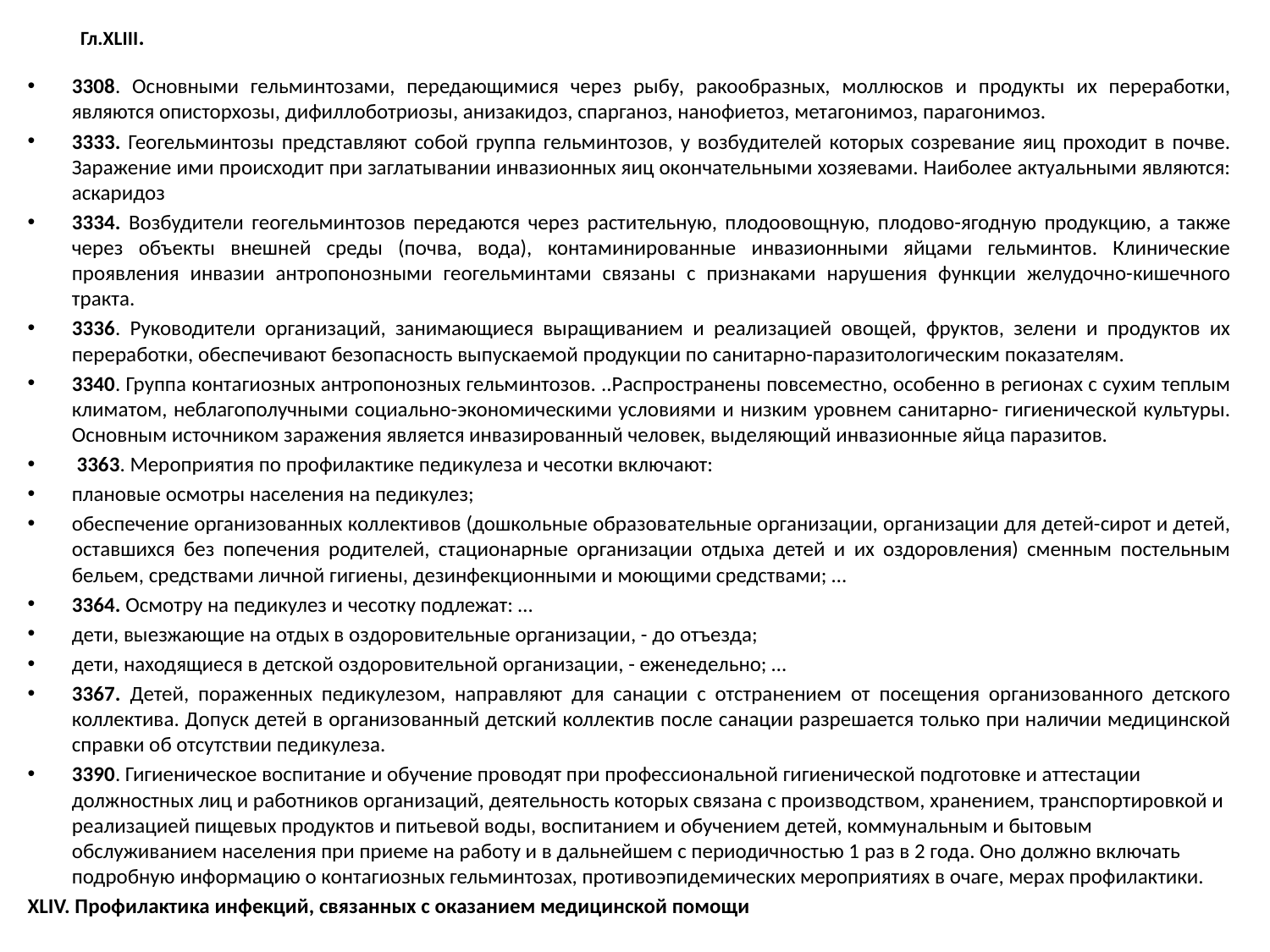

# Гл.XLIII.
3308. Основными гельминтозами, передающимися через рыбу, ракообразных, моллюсков и продукты их переработки, являются описторхозы, дифиллоботриозы, анизакидоз, спарганоз, нанофиетоз, метагонимоз, парагонимоз.
3333. Геогельминтозы представляют собой группа гельминтозов, у возбудителей которых созревание яиц проходит в почве. Заражение ими происходит при заглатывании инвазионных яиц окончательными хозяевами. Наиболее актуальными являются: аскаридоз
3334. Возбудители геогельминтозов передаются через растительную, плодоовощную, плодово-ягодную продукцию, а также через объекты внешней среды (почва, вода), контаминированные инвазионными яйцами гельминтов. Клинические проявления инвазии антропонозными геогельминтами связаны с признаками нарушения функции желудочно-кишечного тракта.
3336. Руководители организаций, занимающиеся выращиванием и реализацией овощей, фруктов, зелени и продуктов их переработки, обеспечивают безопасность выпускаемой продукции по санитарно-паразитологическим показателям.
3340. Группа контагиозных антропонозных гельминтозов. ..Распространены повсеместно, особенно в регионах с сухим теплым климатом, неблагополучными социально-экономическими условиями и низким уровнем санитарно- гигиенической культуры. Основным источником заражения является инвазированный человек, выделяющий инвазионные яйца паразитов.
 3363. Мероприятия по профилактике педикулеза и чесотки включают:
плановые осмотры населения на педикулез;
обеспечение организованных коллективов (дошкольные образовательные организации, организации для детей-сирот и детей, оставшихся без попечения родителей, стационарные организации отдыха детей и их оздоровления) сменным постельным бельем, средствами личной гигиены, дезинфекционными и моющими средствами; …
3364. Осмотру на педикулез и чесотку подлежат: …
дети, выезжающие на отдых в оздоровительные организации, - до отъезда;
дети, находящиеся в детской оздоровительной организации, - еженедельно; …
3367. Детей, пораженных педикулезом, направляют для санации с отстранением от посещения организованного детского коллектива. Допуск детей в организованный детский коллектив после санации разрешается только при наличии медицинской справки об отсутствии педикулеза.
3390. Гигиеническое воспитание и обучение проводят при профессиональной гигиенической подготовке и аттестации должностных лиц и работников организаций, деятельность которых связана с производством, хранением, транспортировкой и реализацией пищевых продуктов и питьевой воды, воспитанием и обучением детей, коммунальным и бытовым обслуживанием населения при приеме на работу и в дальнейшем с периодичностью 1 раз в 2 года. Оно должно включать подробную информацию о контагиозных гельминтозах, противоэпидемических мероприятиях в очаге, мерах профилактики.
XLIV. Профилактика инфекций, связанных с оказанием медицинской помощи